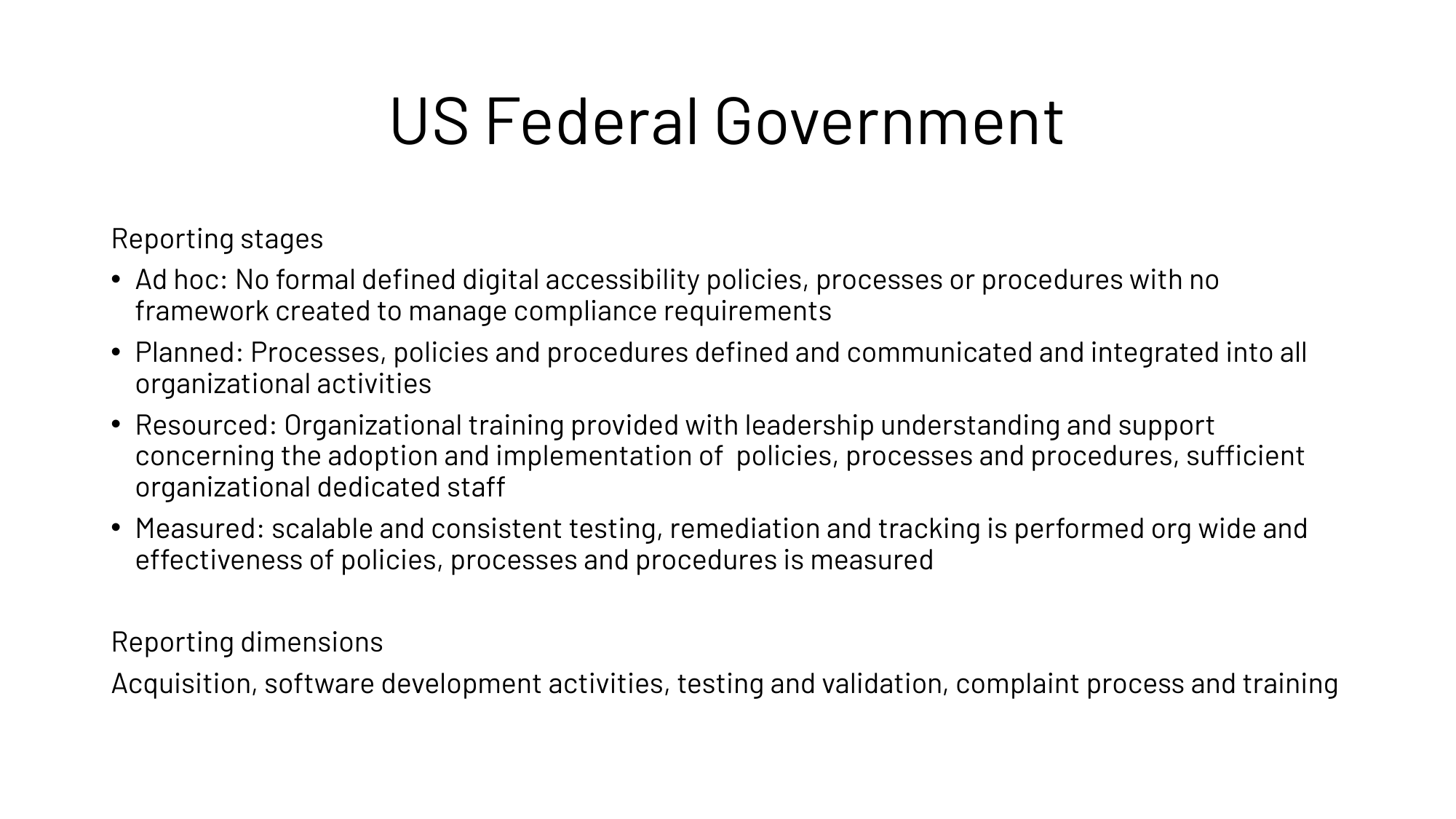

# US Federal Government
Reporting stages
Ad hoc: No formal defined digital accessibility policies, processes or procedures with no framework created to manage compliance requirements
Planned: Processes, policies and procedures defined and communicated and integrated into all organizational activities
Resourced: Organizational training provided with leadership understanding and support concerning the adoption and implementation of  policies, processes and procedures, sufficient organizational dedicated staff
Measured: scalable and consistent testing, remediation and tracking is performed org wide and effectiveness of policies, processes and procedures is measured

Reporting dimensions
Acquisition, software development activities, testing and validation, complaint process and training